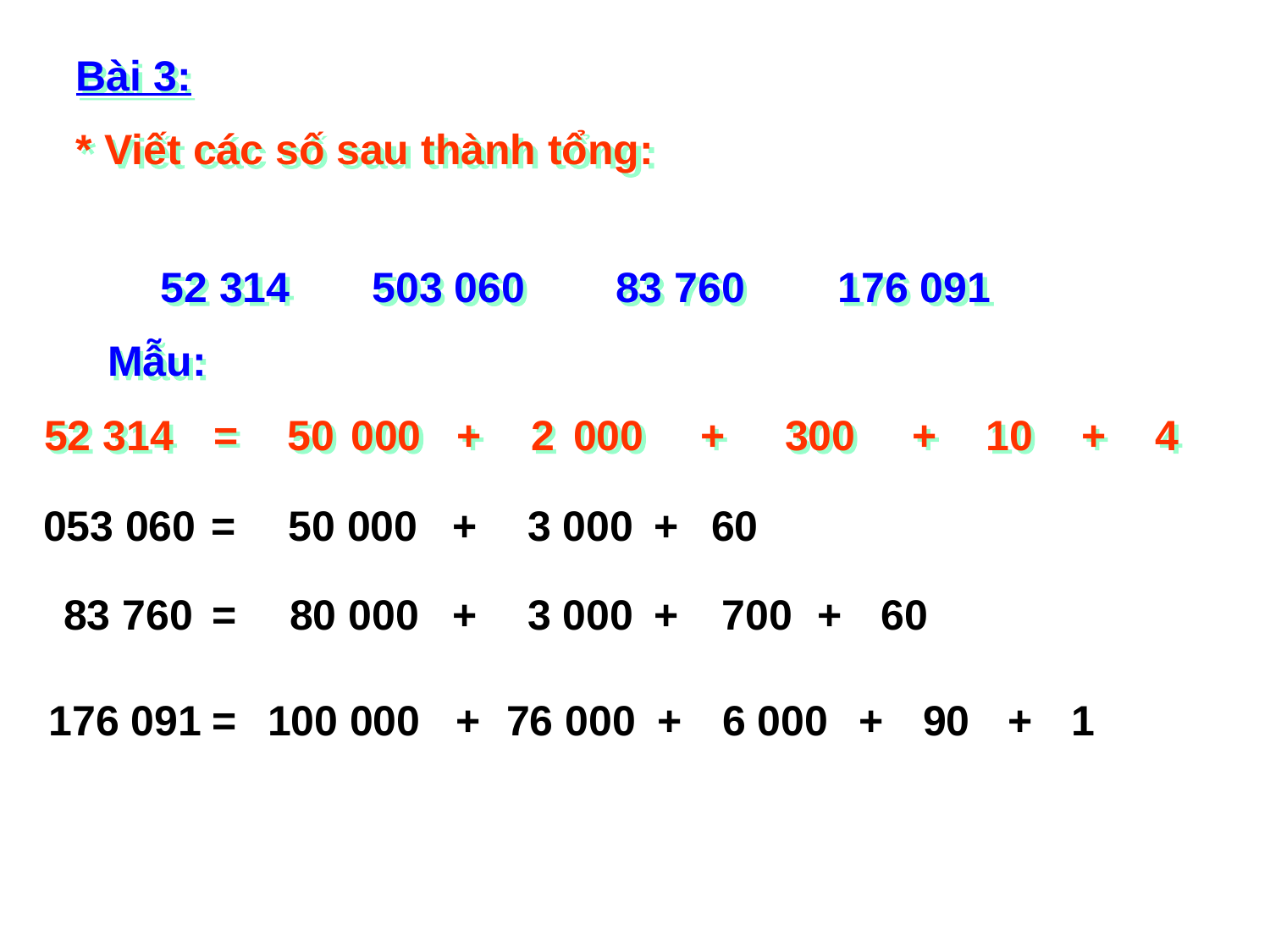

Bài 3:
* Viết các số sau thành tổng:
52 314
503 060
83 760
176 091
Mẫu:
52 314
=
50 000
+
2 000
+
300
+
10
+
4
053 060
=
50 000
+
3 000
+
60
83 760
=
80 000
+
3 000
+
700
+
60
176 091
=
100 000
+
76 000
+
6 000
+
90
+
1